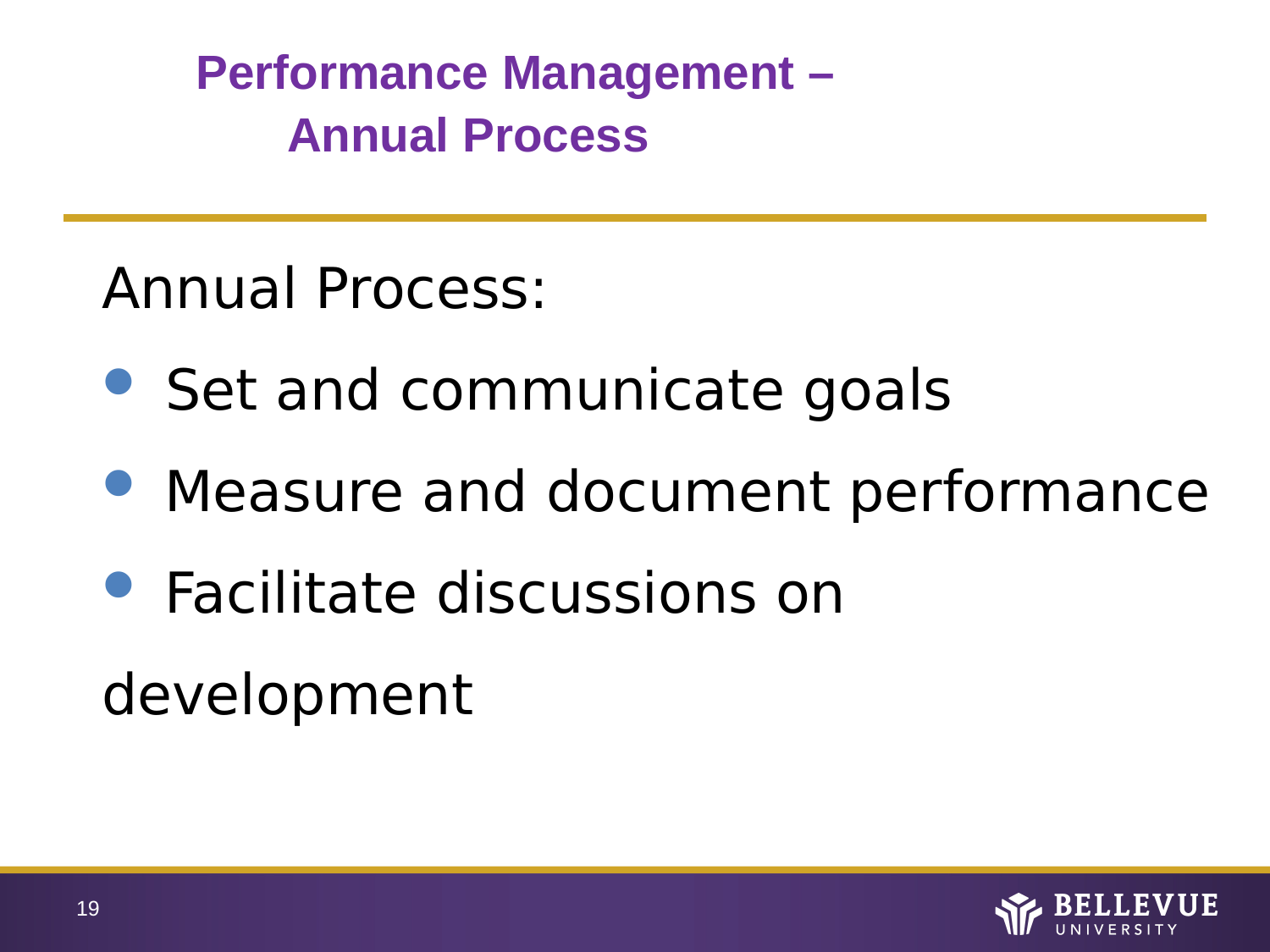

# Performance Management – Annual Process
Annual Process:
Set and communicate goals
 Measure and document performance
 Facilitate discussions on development